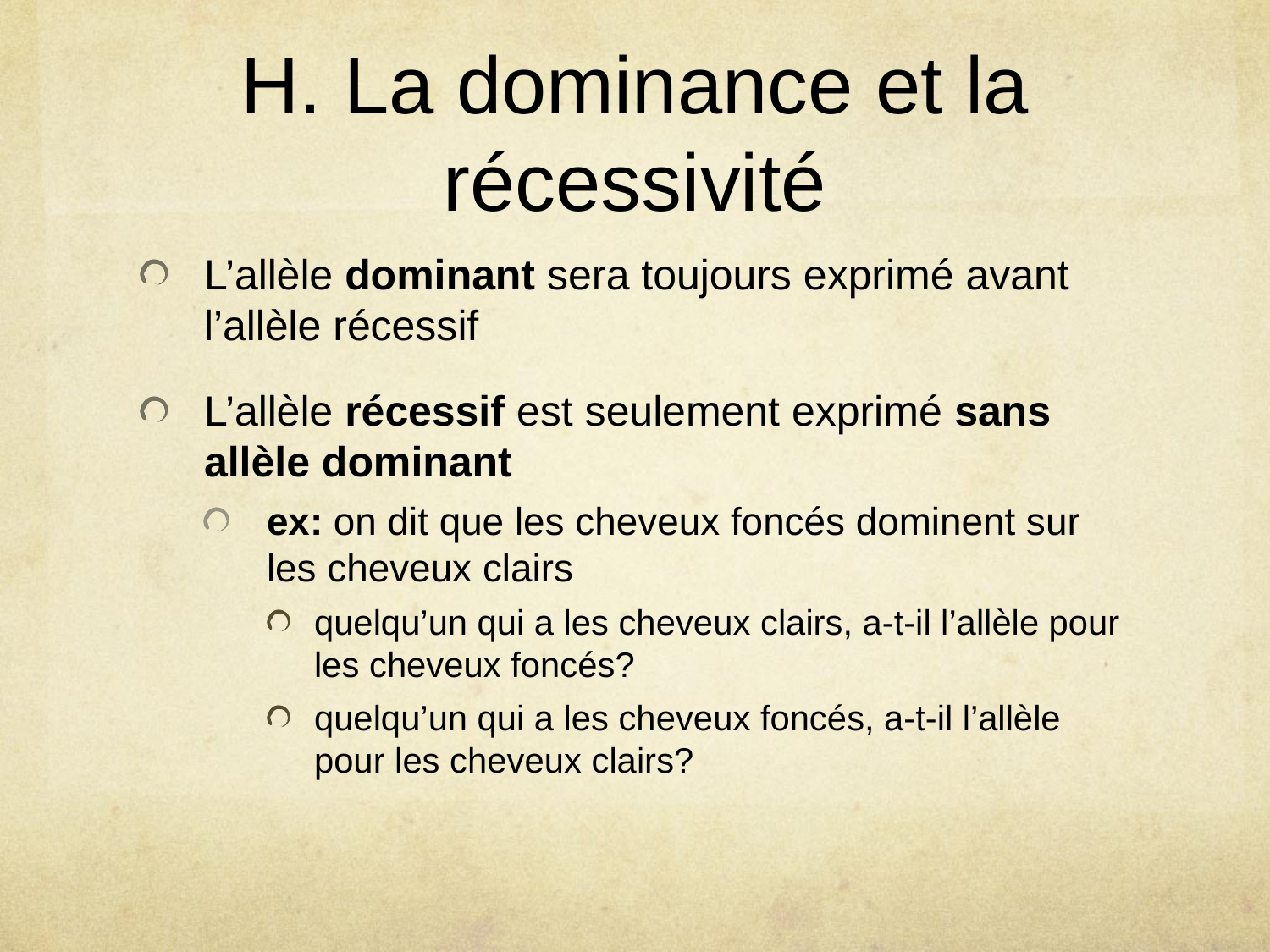

# H. La dominance et la récessivité
L’allèle dominant sera toujours exprimé avant l’allèle récessif
L’allèle récessif est seulement exprimé sans allèle dominant
ex: on dit que les cheveux foncés dominent sur les cheveux clairs
quelqu’un qui a les cheveux clairs, a-t-il l’allèle pour les cheveux foncés?
quelqu’un qui a les cheveux foncés, a-t-il l’allèle pour les cheveux clairs?